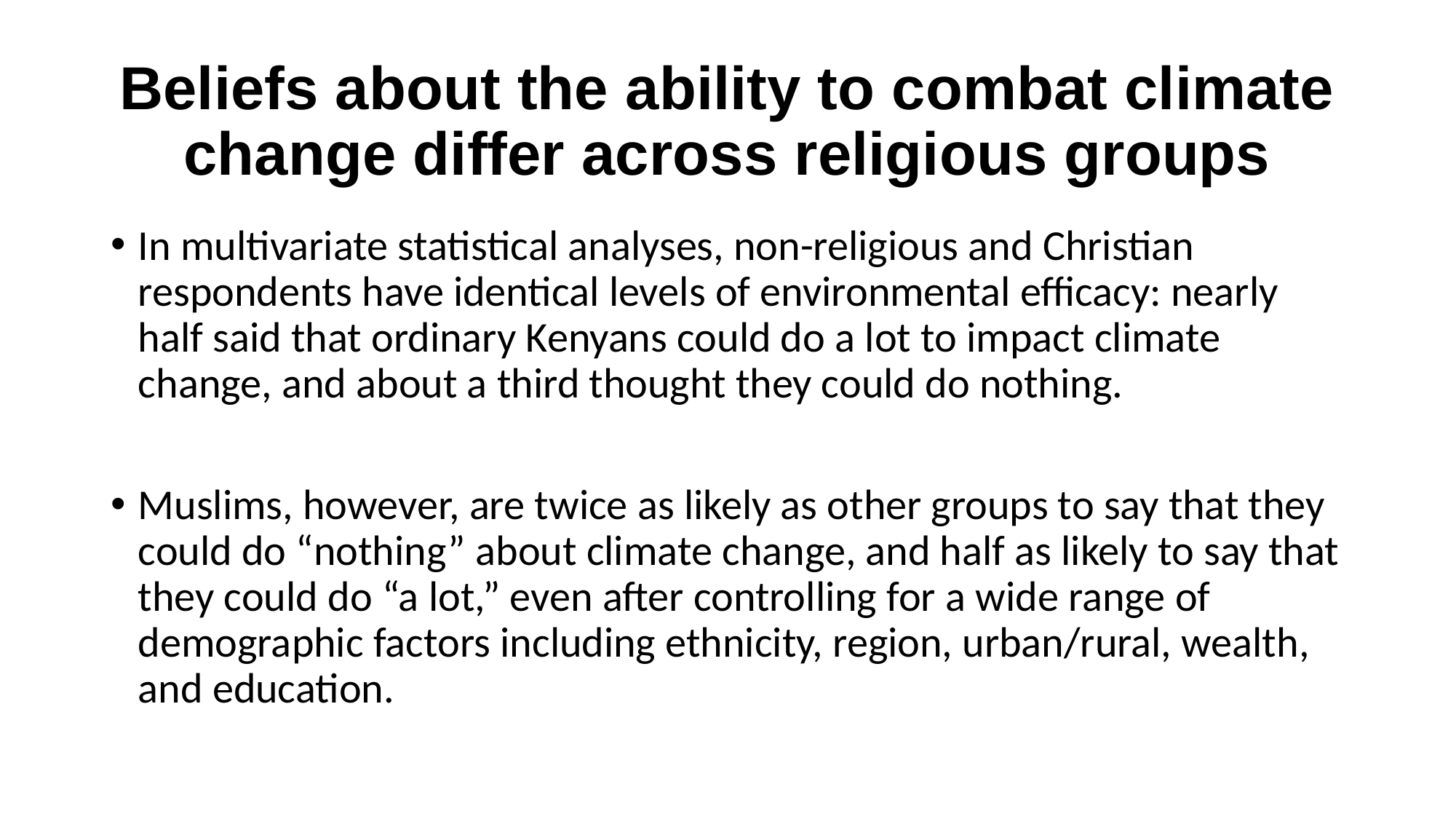

# Beliefs about the ability to combat climate change differ across religious groups
In multivariate statistical analyses, non-religious and Christian respondents have identical levels of environmental efficacy: nearly half said that ordinary Kenyans could do a lot to impact climate change, and about a third thought they could do nothing.

Muslims, however, are twice as likely as other groups to say that they could do “nothing” about climate change, and half as likely to say that they could do “a lot,” even after controlling for a wide range of demographic factors including ethnicity, region, urban/rural, wealth, and education.